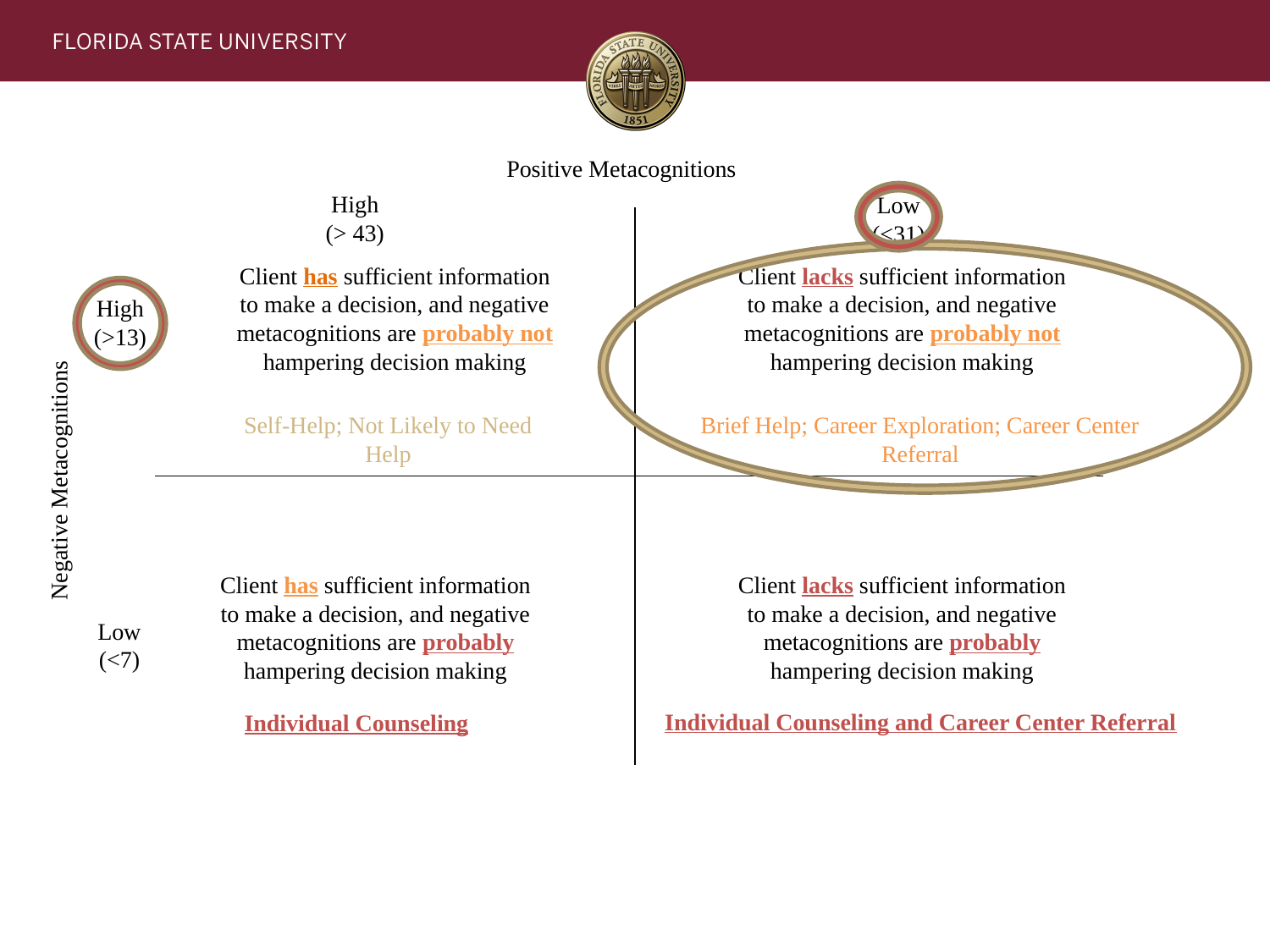

Positive Metacognitions

High
(> 43)
Low
(<31)

Client has sufficient information to make a decision, and negative metacognitions are probably not hampering decision making
Client lacks sufficient information to make a decision, and negative metacognitions are probably not hampering decision making

High
(>13)
Self-Help; Not Likely to Need Help
Brief Help; Career Exploration; Career Center Referral
Negative Metacognitions
Client has sufficient information to make a decision, and negative metacognitions are probably hampering decision making
Client lacks sufficient information to make a decision, and negative metacognitions are probably hampering decision making
Low
(<7)
Individual Counseling and Career Center Referral
Individual Counseling